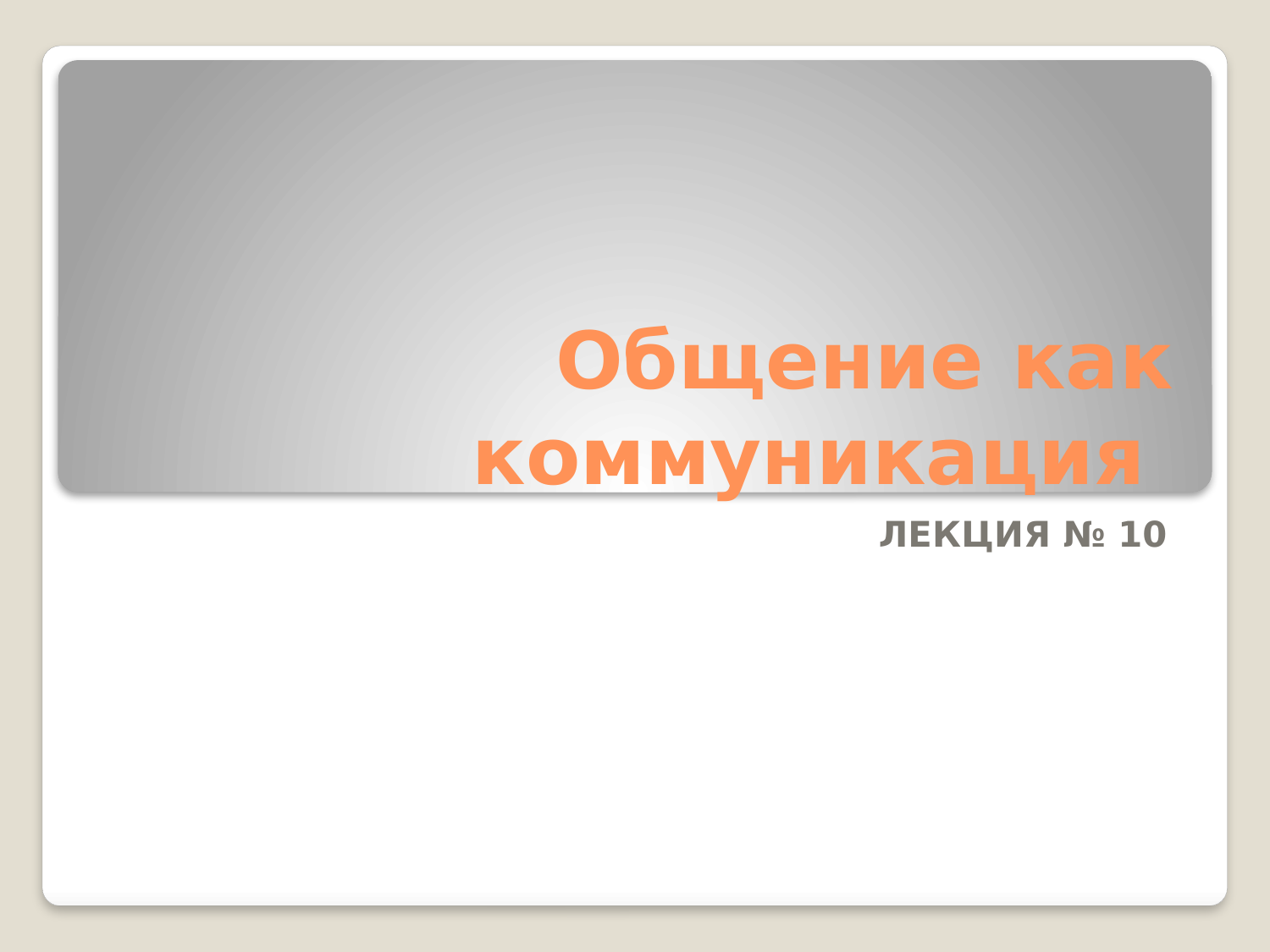

# Общение как коммуникация
ЛЕКЦИЯ № 10